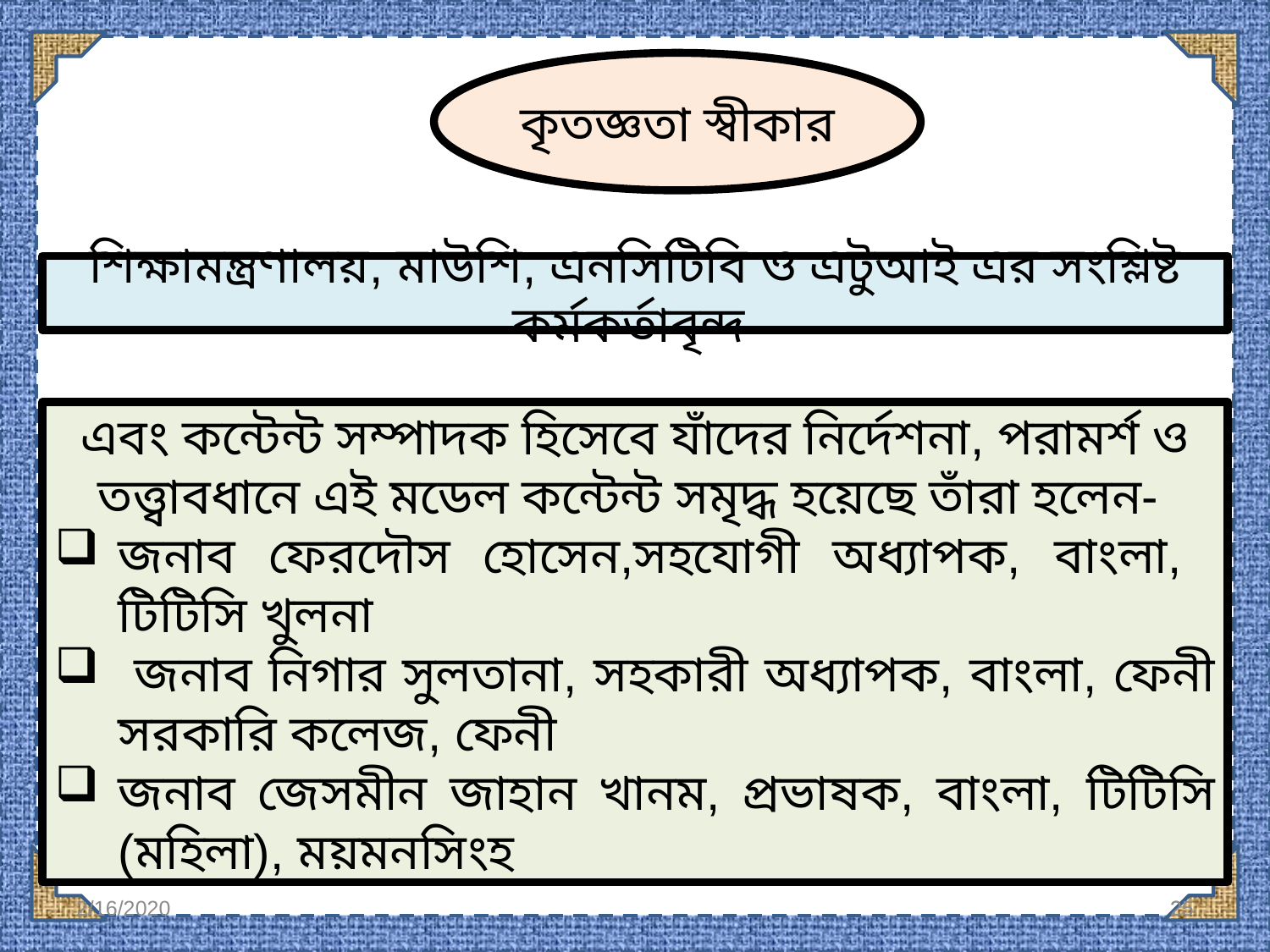

কৃতজ্ঞতা স্বীকার
শিক্ষামন্ত্রণালয়, মাউশি, এনসিটিবি ও এটুআই এর সংশ্লিষ্ট কর্মকর্তাবৃন্দ
এবং কন্টেন্ট সম্পাদক হিসেবে যাঁদের নির্দেশনা, পরামর্শ ও তত্ত্বাবধানে এই মডেল কন্টেন্ট সমৃদ্ধ হয়েছে তাঁরা হলেন-
জনাব ফেরদৌস হোসেন,সহযোগী অধ্যাপক, বাংলা,  টিটিসি খুলনা
 জনাব নিগার সুলতানা, সহকারী অধ্যাপক, বাংলা, ফেনী সরকারি কলেজ, ফেনী
জনাব জেসমীন জাহান খানম, প্রভাষক, বাংলা, টিটিসি (মহিলা), ময়মনসিংহ
2/16/2020
25
25